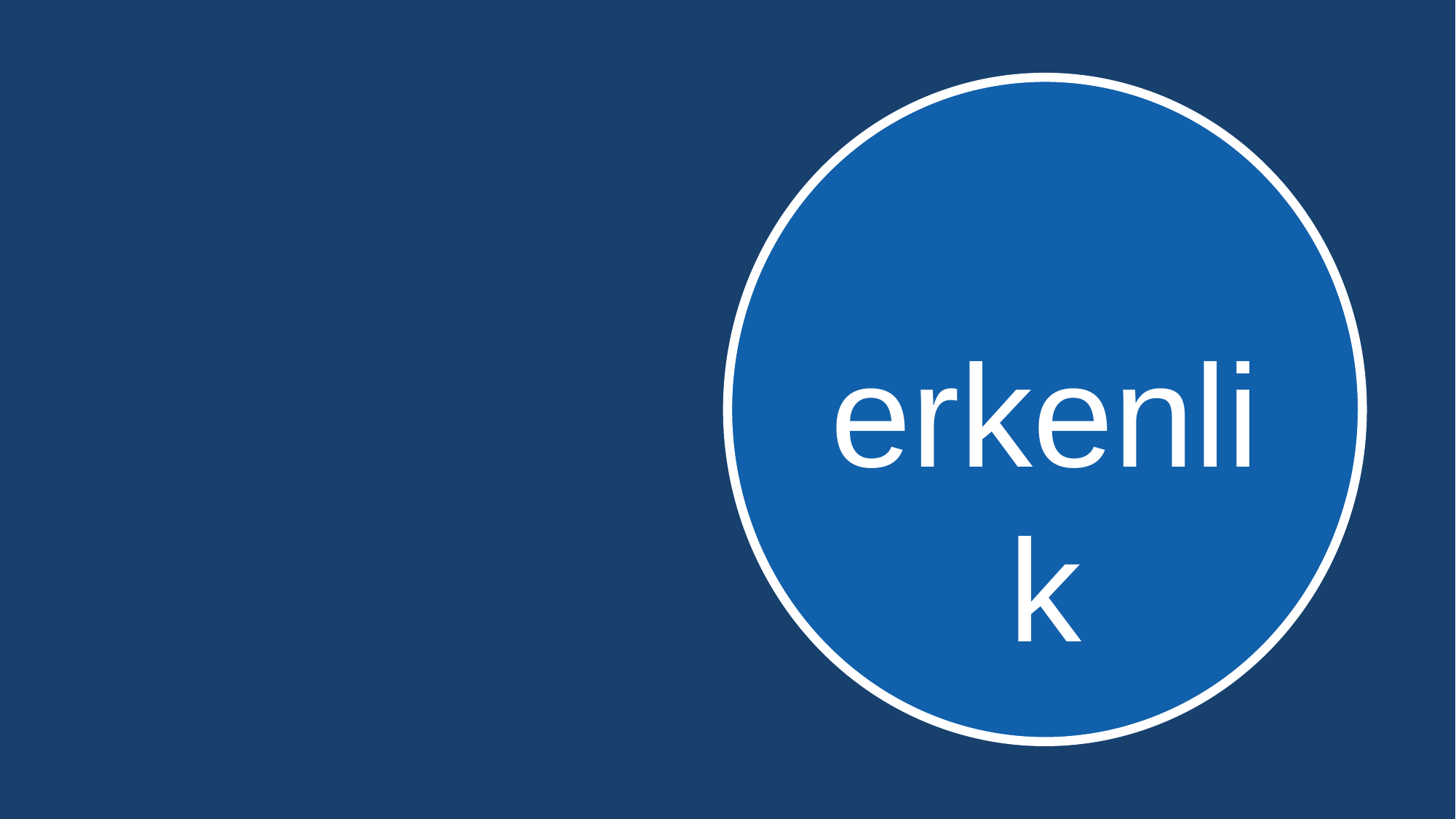

tanı ve değerlendirme mümkün olduğunca erken yapılmalıdır.

erkenlik